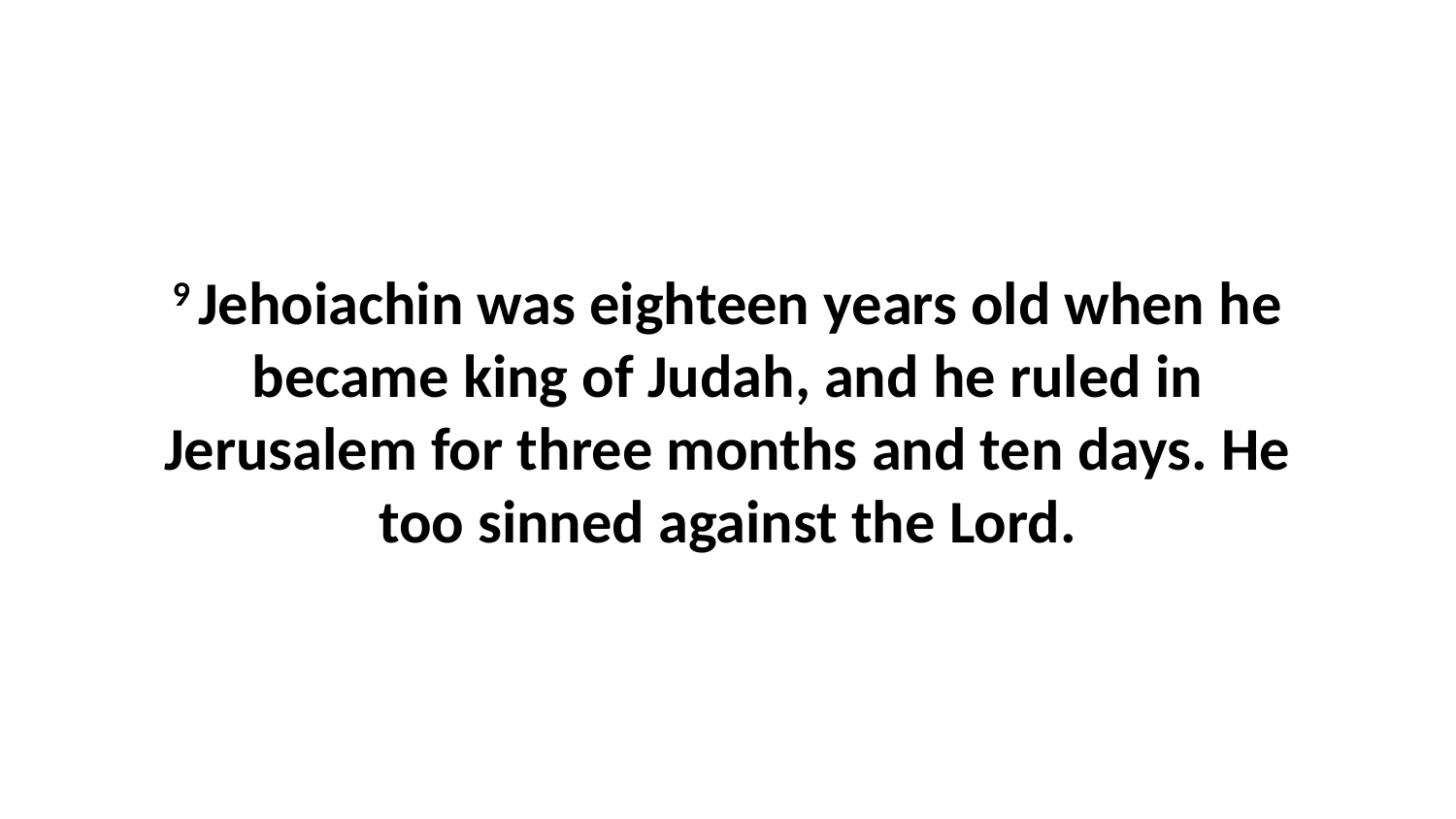

9 Jehoiachin was eighteen years old when he became king of Judah, and he ruled in Jerusalem for three months and ten days. He too sinned against the Lord.